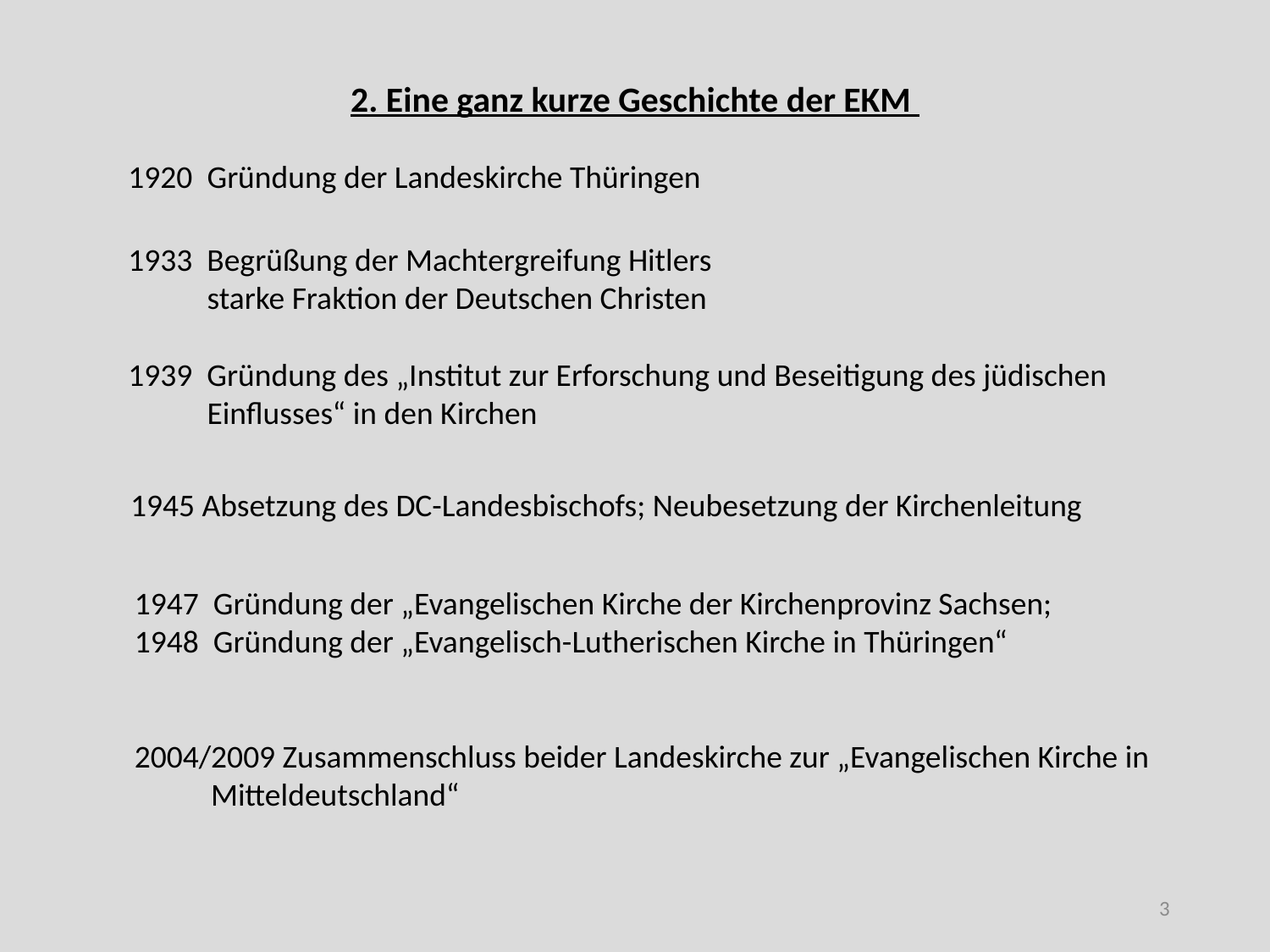

# 2. Eine ganz kurze Geschichte der EKM
  Gründung der Landeskirche Thüringen
1933  Begrüßung der Machtergreifung Hitlers
           starke Fraktion der Deutschen Christen
1939  Gründung des „Institut zur Erforschung und Beseitigung des jüdischen
           Einflusses“ in den Kirchen
1945 Absetzung des DC-Landesbischofs; Neubesetzung der Kirchenleitung
1947  Gründung der „Evangelischen Kirche der Kirchenprovinz Sachsen;
1948  Gründung der „Evangelisch-Lutherischen Kirche in Thüringen“
/2009 Zusammenschluss beider Landeskirche zur „Evangelischen Kirche in
    Mitteldeutschland“
3